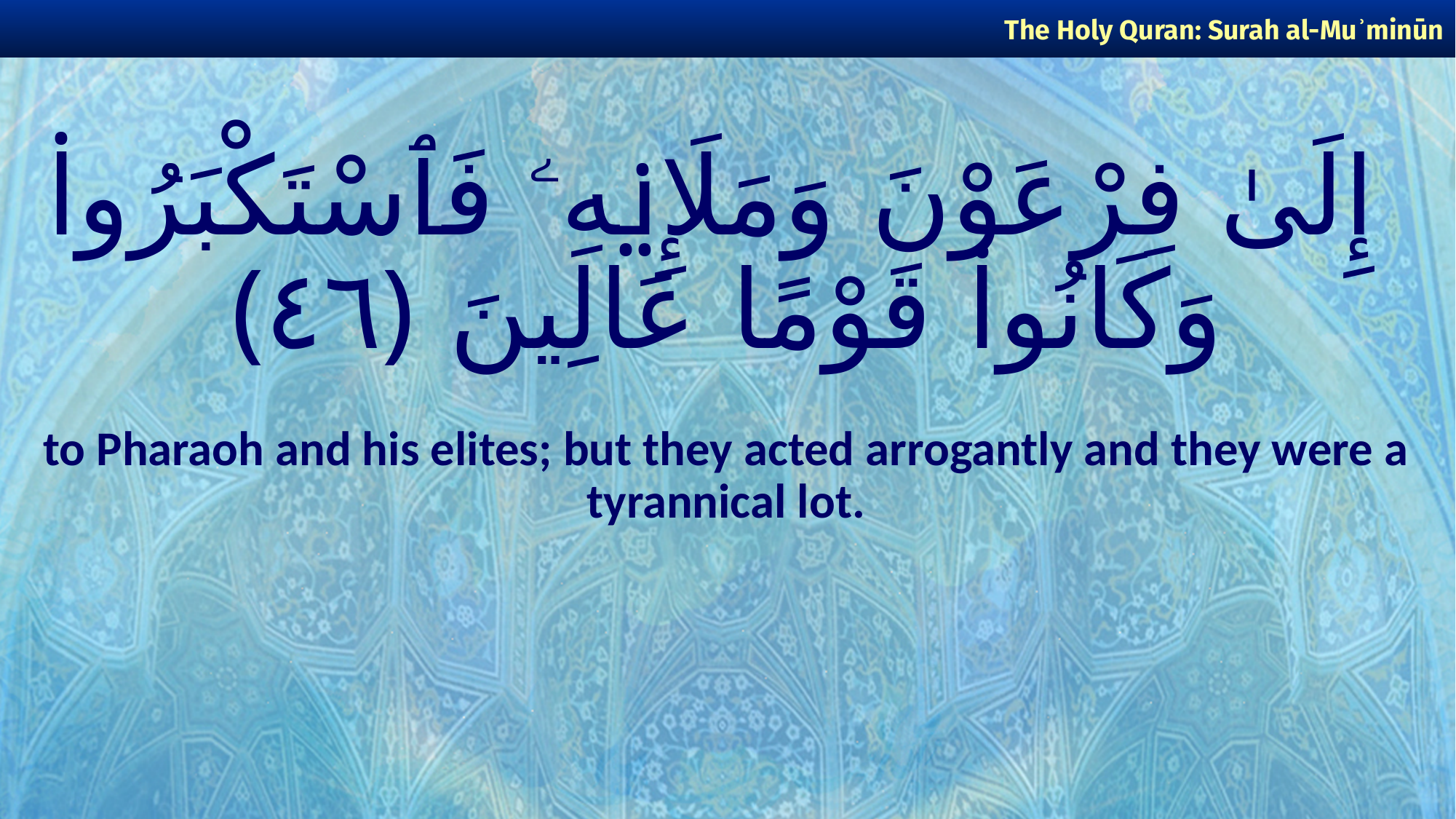

The Holy Quran: Surah al-Muʾminūn
# إِلَىٰ فِرْعَوْنَ وَمَلَإِي۟هِۦ فَٱسْتَكْبَرُوا۟ وَكَانُوا۟ قَوْمًا عَالِينَ ﴿٤٦﴾
to Pharaoh and his elites; but they acted arrogantly and they were a tyrannical lot.